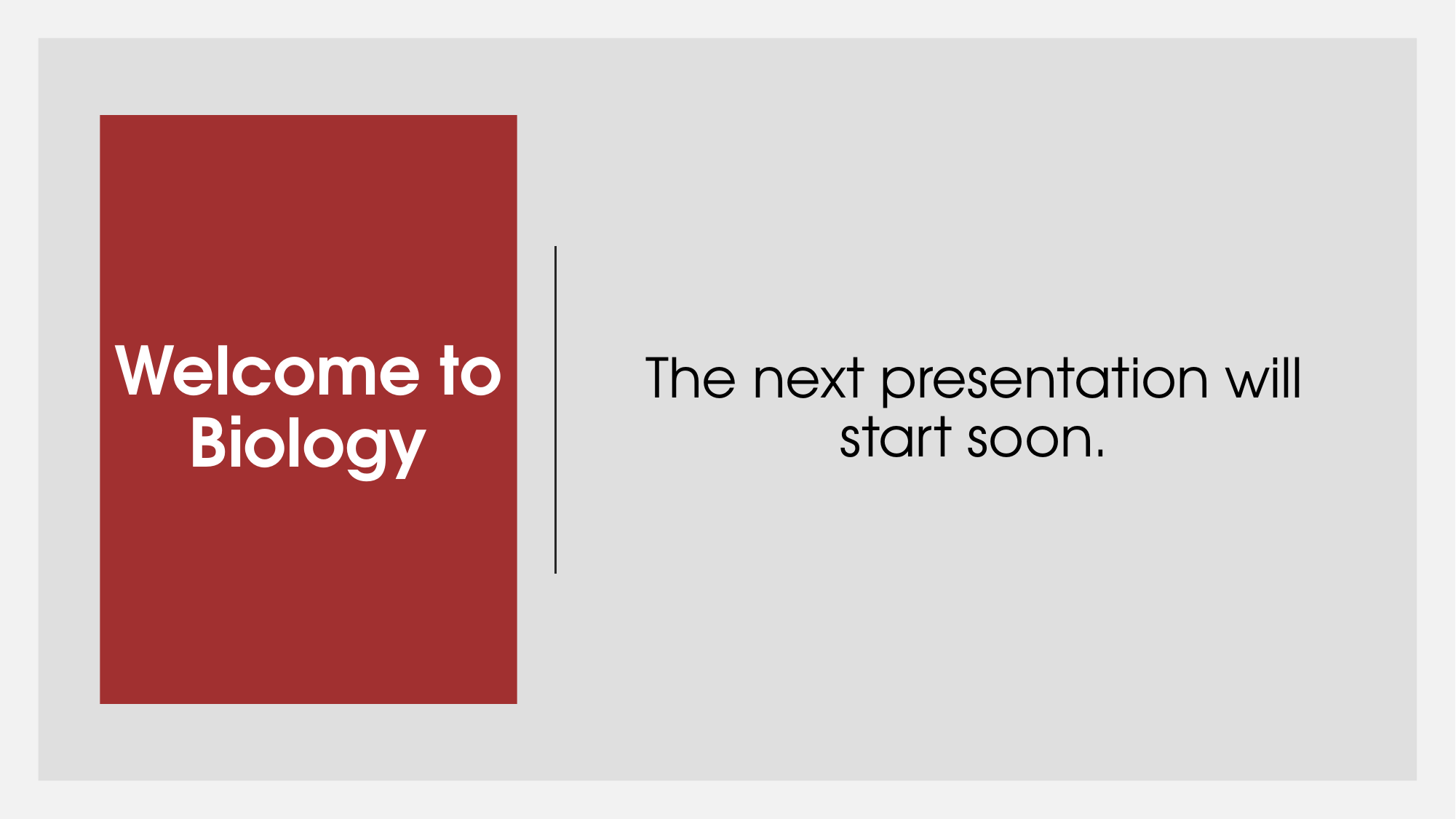

# Welcome to Biology
The next presentation will start soon.